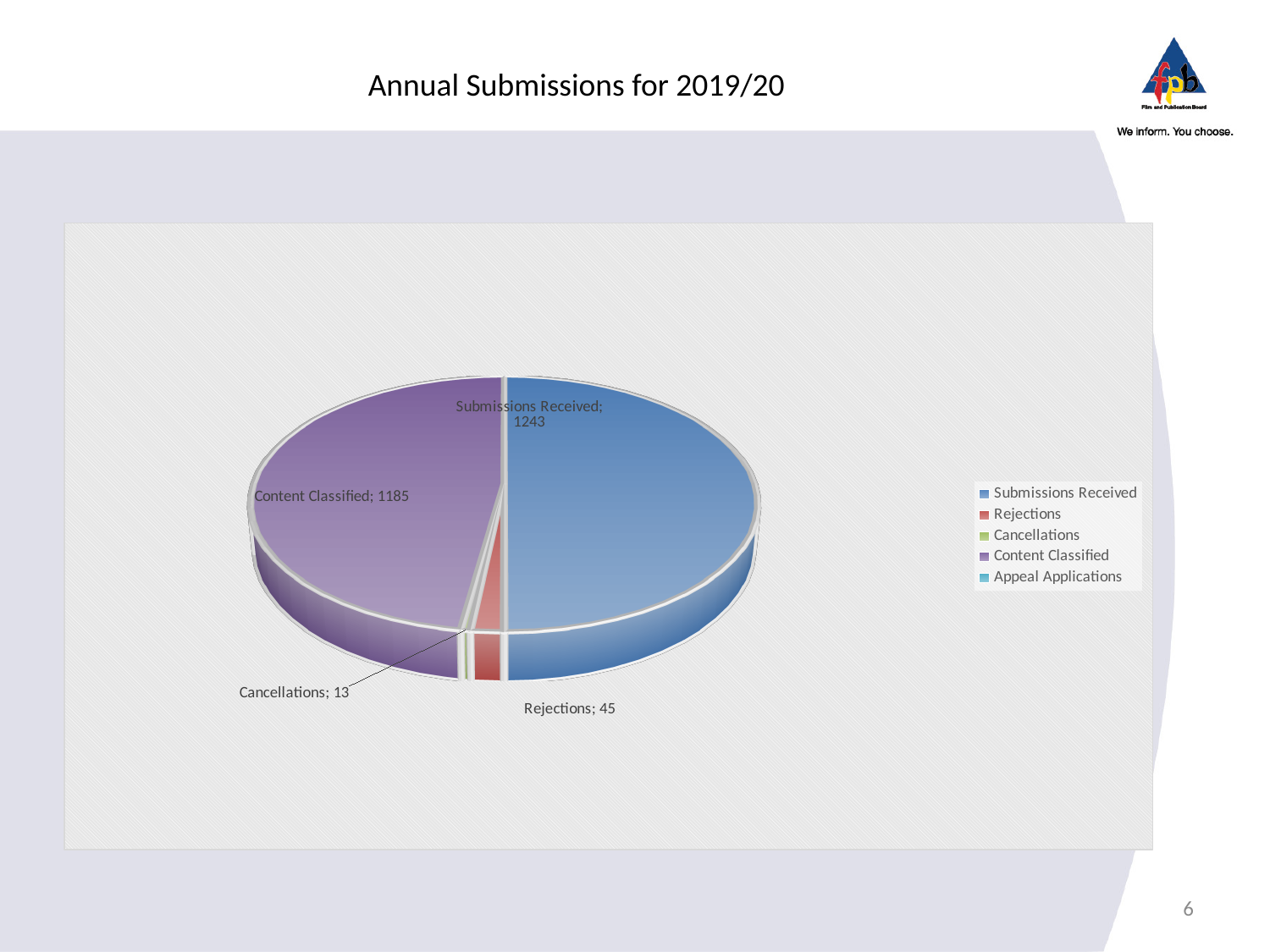

# Annual Submissions for 2019/20

[unsupported chart]

6